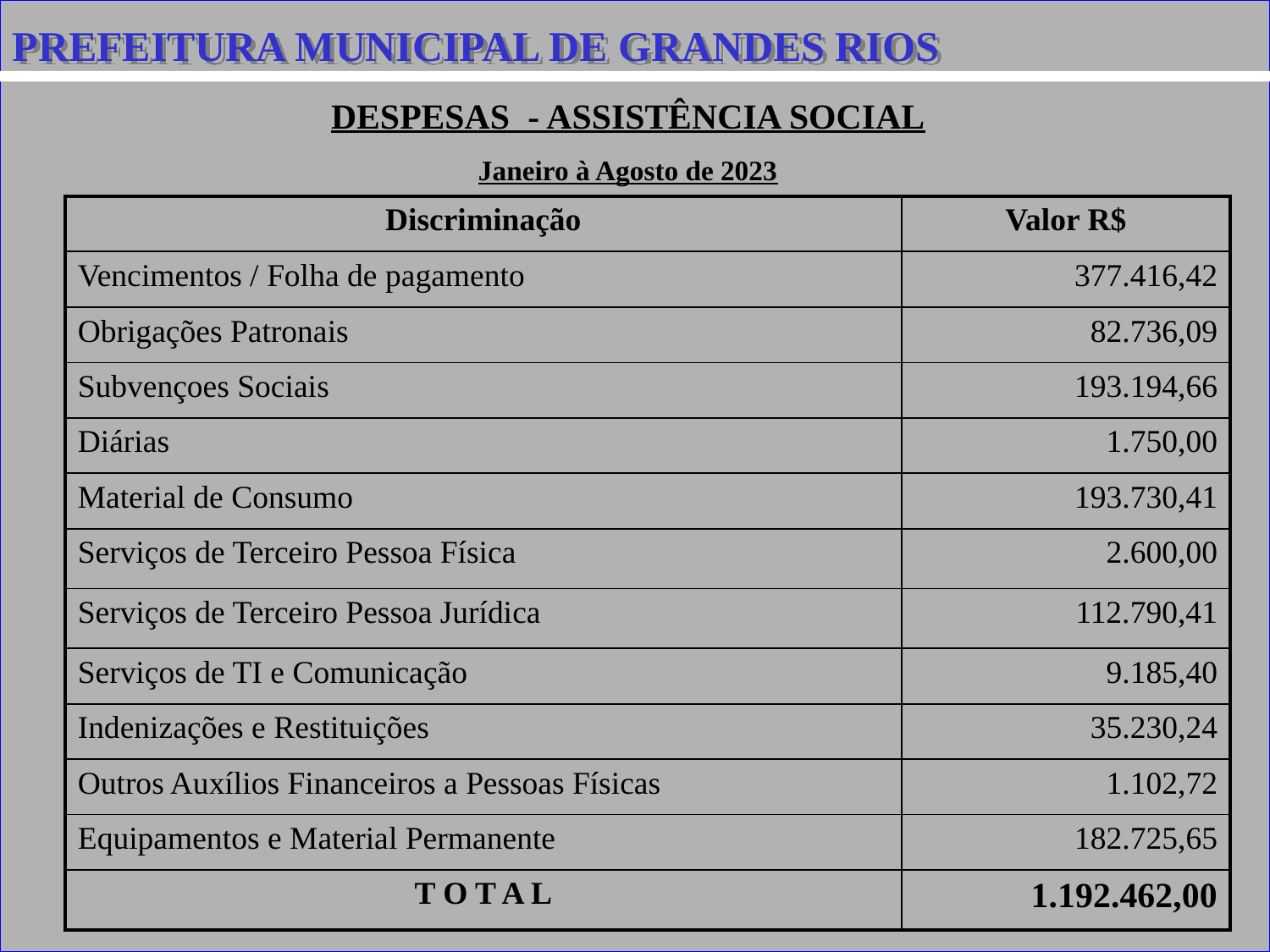

PREFEITURA MUNICIPAL DE GRANDES RIOS
DESPESAS  - ASSISTÊNCIA SOCIAL
Janeiro à Agosto de 2023

| Discriminação | Valor R$ |
| --- | --- |
| Vencimentos / Folha de pagamento | 377.416,42 |
| Obrigações Patronais | 82.736,09 |
| Subvençoes Sociais | 193.194,66 |
| Diárias | 1.750,00 |
| Material de Consumo | 193.730,41 |
| Serviços de Terceiro Pessoa Física | 2.600,00 |
| Serviços de Terceiro Pessoa Jurídica | 112.790,41 |
| Serviços de TI e Comunicação | 9.185,40 |
| Indenizações e Restituições | 35.230,24 |
| Outros Auxílios Financeiros a Pessoas Físicas | 1.102,72 |
| Equipamentos e Material Permanente | 182.725,65 |
| T O T A L | 1.192.462,00 |